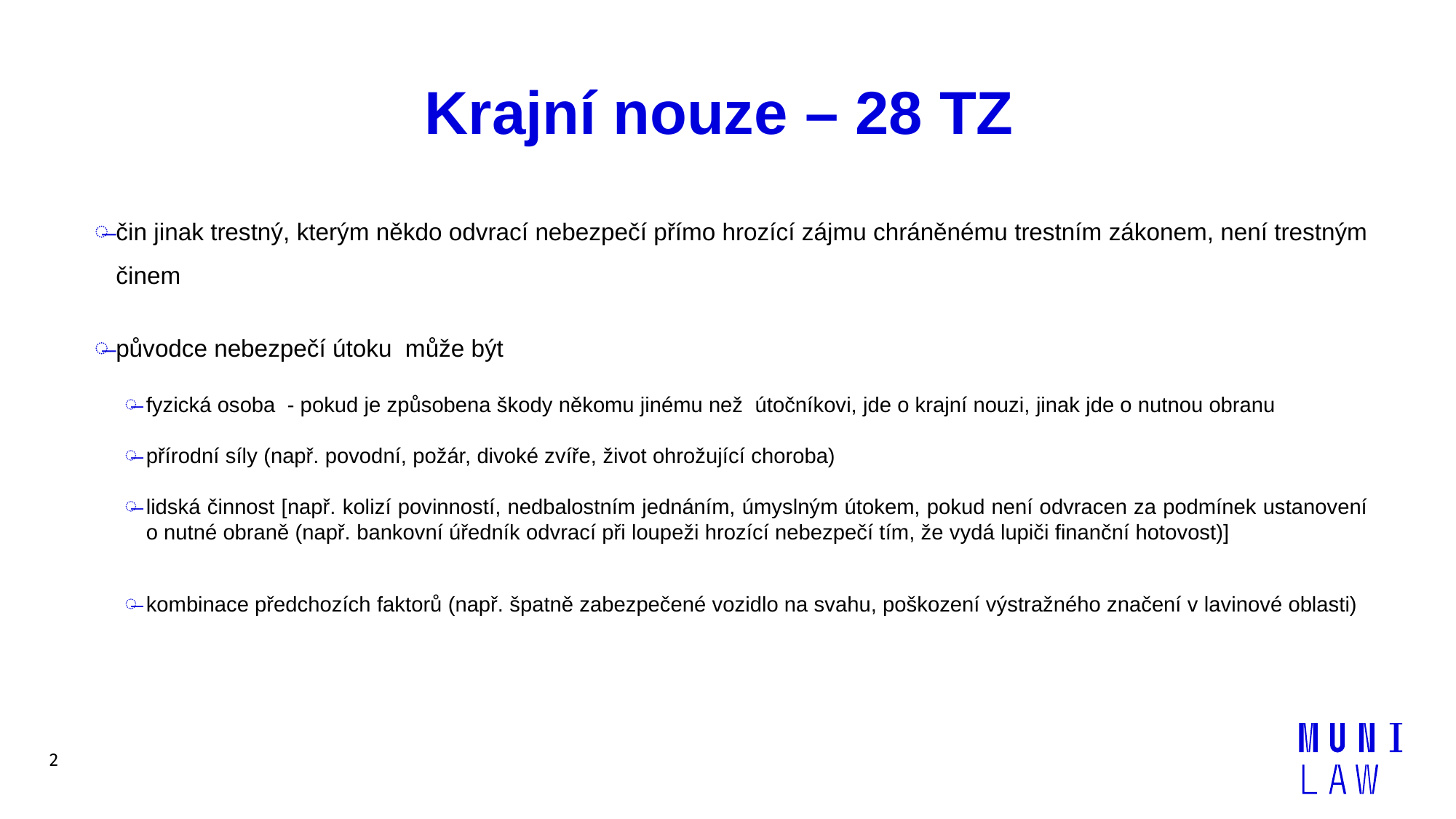

# Krajní nouze – 28 TZ
čin jinak trestný, kterým někdo odvrací nebezpečí přímo hrozící zájmu chráněnému trestním zákonem, není trestným činem

původce nebezpečí útoku  může být

fyzická osoba  - pokud je způsobena škody někomu jinému než  útočníkovi, jde o krajní nouzi, jinak jde o nutnou obranu

přírodní síly (např. povodní, požár, divoké zvíře, život ohrožující choroba)

lidská činnost [např. kolizí povinností, nedbalostním jednáním, úmyslným útokem, pokud není odvracen za podmínek ustanovení o nutné obraně (např. bankovní úředník odvrací při loupeži hrozící nebezpečí tím, že vydá lupiči finanční hotovost)]

kombinace předchozích faktorů (např. špatně zabezpečené vozidlo na svahu, poškození výstražného značení v lavinové oblasti)

2